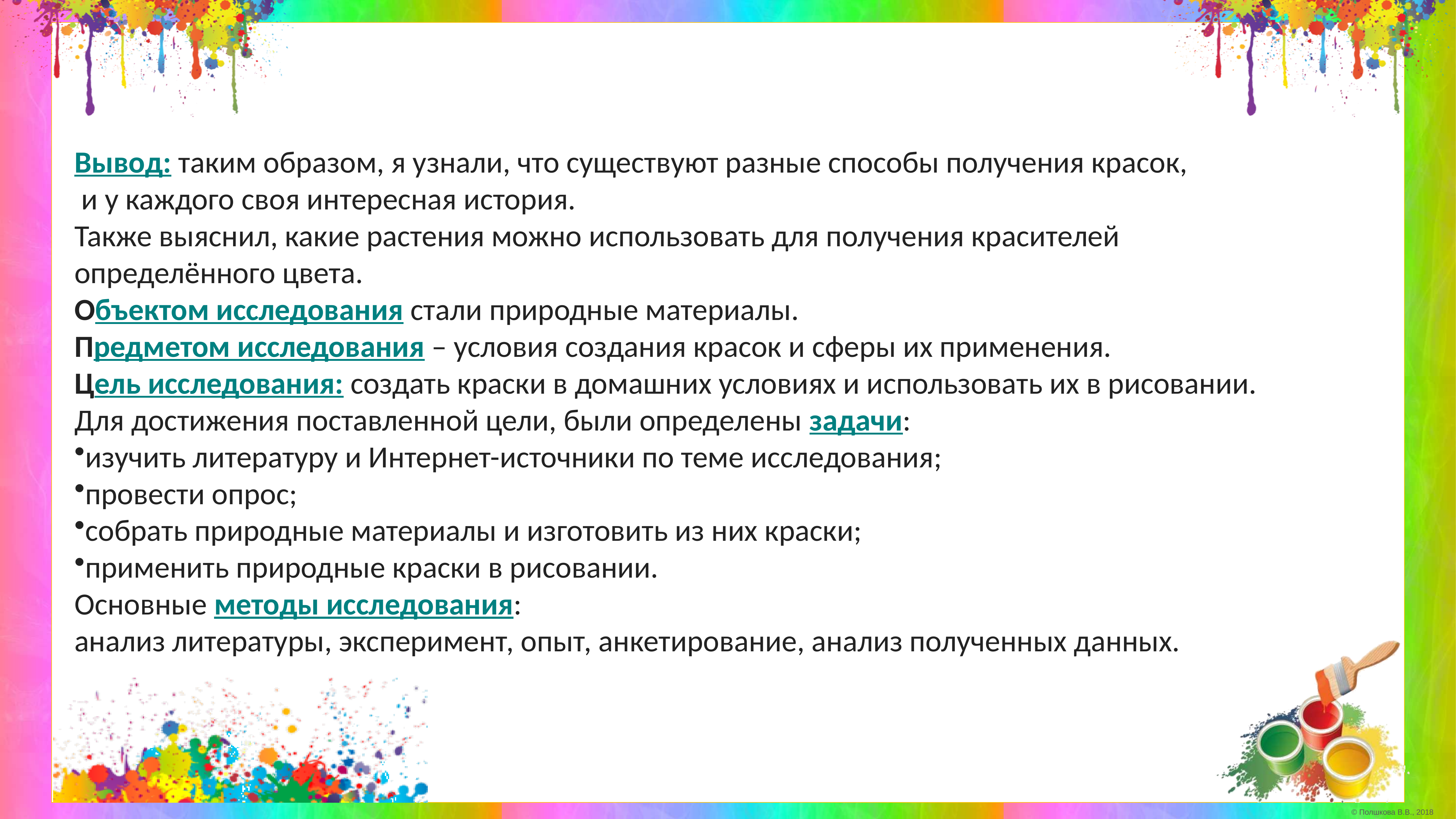

Вывод: таким образом, я узнали, что существуют разные способы получения красок,
 и у каждого своя интересная история.
Также выяснил, какие растения можно использовать для получения красителей определённого цвета.
Объектом исследования стали природные материалы.
Предметом исследования – условия создания красок и сферы их применения.
Цель исследования: создать краски в домашних условиях и использовать их в рисовании.
Для достижения поставленной цели, были определены задачи:
изучить литературу и Интернет-источники по теме исследования;
провести опрос;
собрать природные материалы и изготовить из них краски;
применить природные краски в рисовании.
Основные методы исследования:
анализ литературы, эксперимент, опыт, анкетирование, анализ полученных данных.